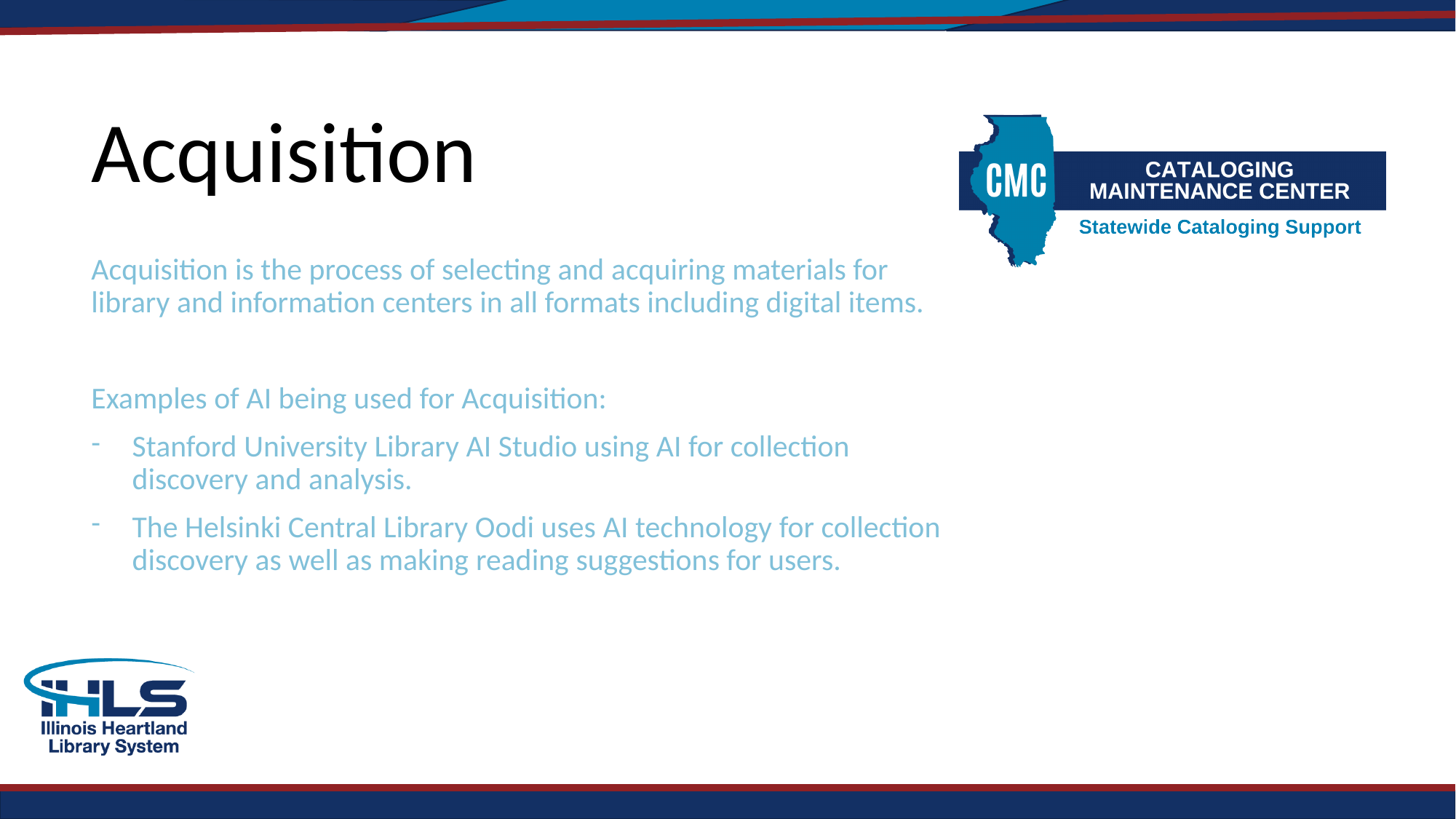

# Acquisition
Acquisition is the process of selecting and acquiring materials for library and information centers in all formats including digital items.

Examples of AI being used for Acquisition:
Stanford University Library AI Studio using AI for collection discovery and analysis.
The Helsinki Central Library Oodi uses AI technology for collection discovery as well as making reading suggestions for users.